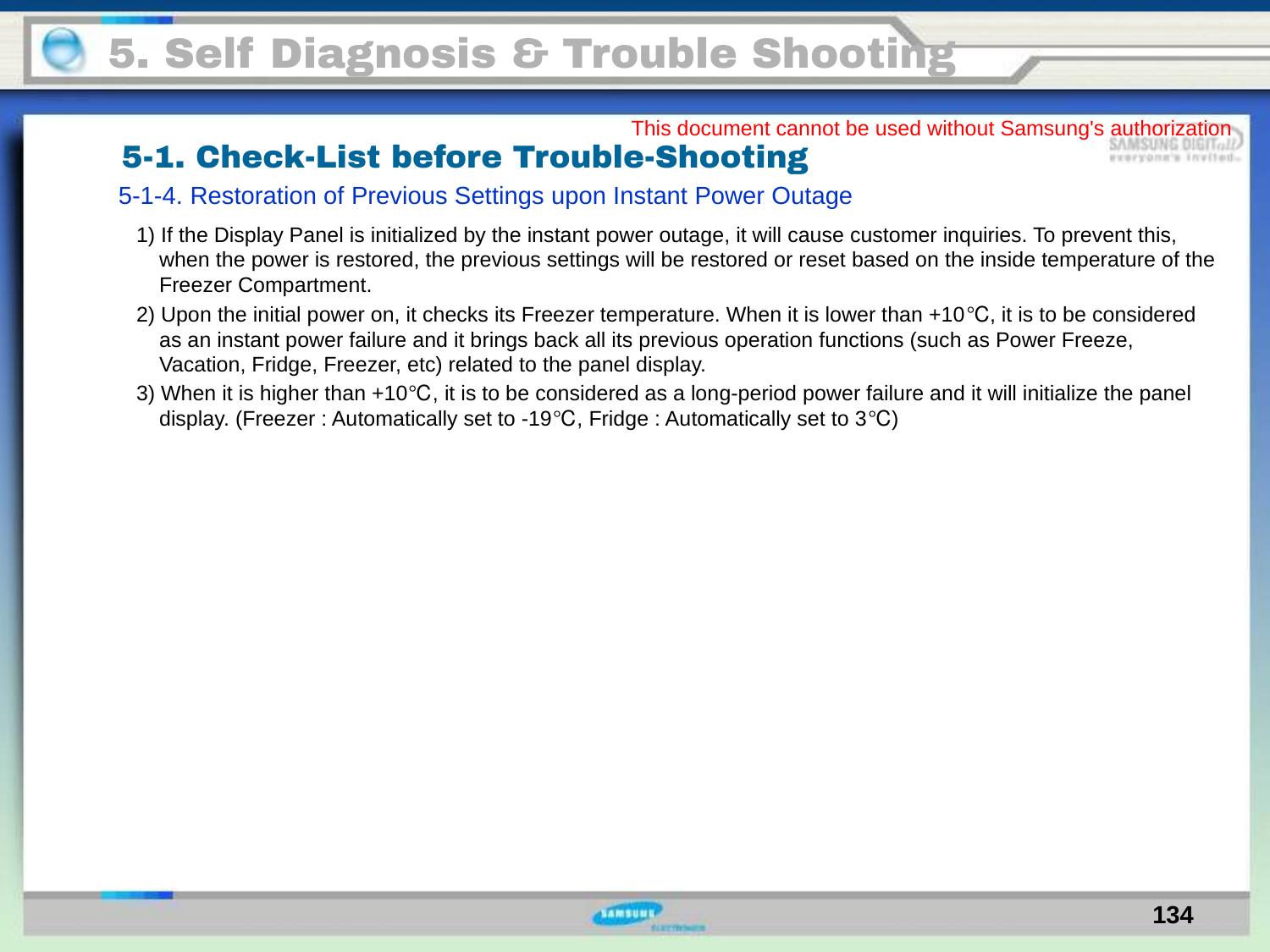

5. Self Diagnosis & Trouble Shooting
This document cannot be used without Samsung's authorization
5-1. Check-List before Trouble-Shooting
5-1-4. Restoration of Previous Settings upon Instant Power Outage
1) If the Display Panel is initialized by the instant power outage, it will cause customer inquiries. To prevent this, when the power is restored, the previous settings will be restored or reset based on the inside temperature of the Freezer Compartment.
2) Upon the initial power on, it checks its Freezer temperature. When it is lower than +10℃, it is to be considered as an instant power failure and it brings back all its previous operation functions (such as Power Freeze, Vacation, Fridge, Freezer, etc) related to the panel display.
3) When it is higher than +10℃, it is to be considered as a long-period power failure and it will initialize the panel display. (Freezer : Automatically set to -19℃, Fridge : Automatically set to 3℃)
134